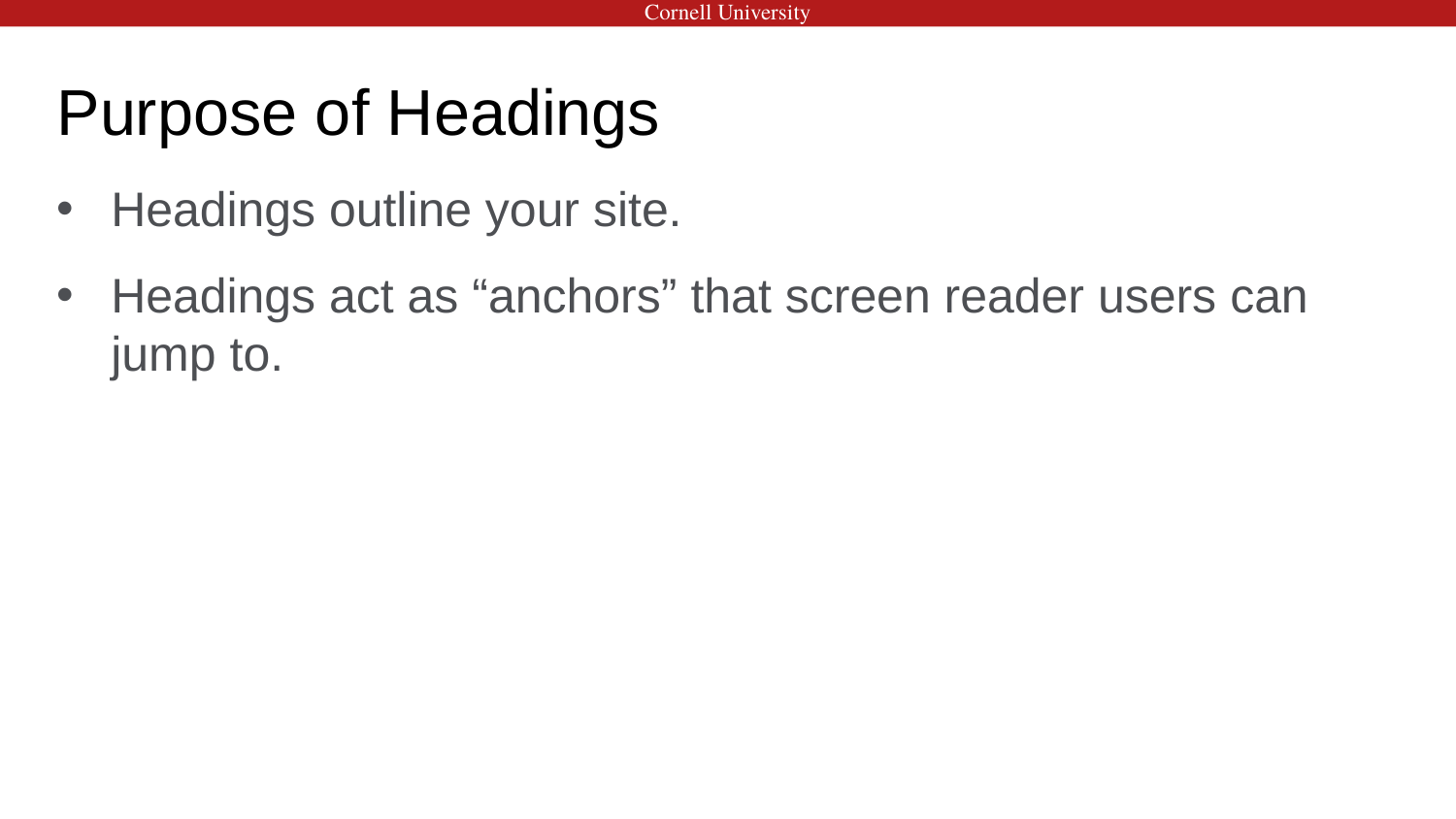

# Purpose of Headings
Headings outline your site.
Headings act as “anchors” that screen reader users can jump to.